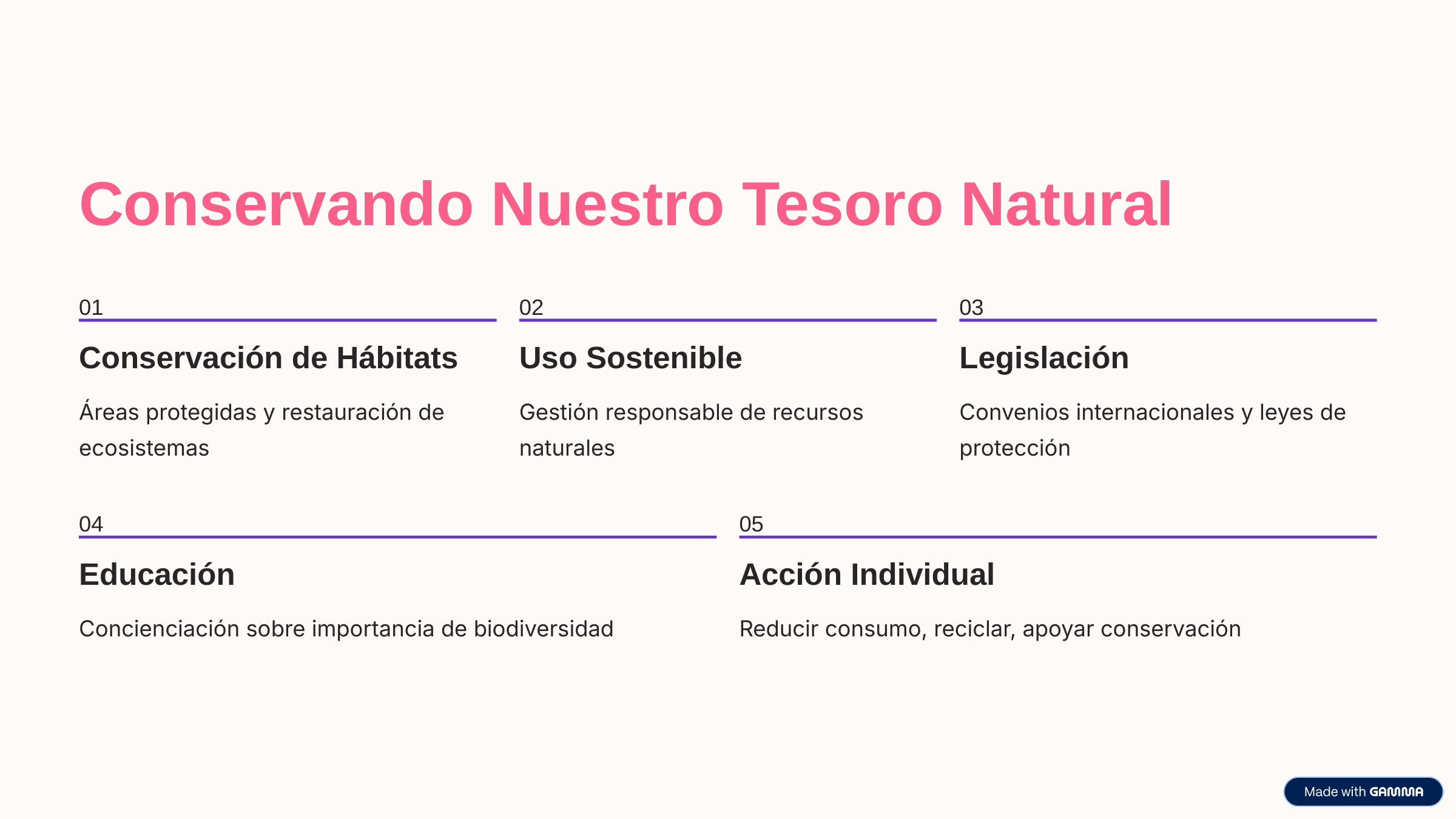

Conservando Nuestro Tesoro Natural
01
02
03

Conservación de Hábitats
Uso Sostenible
Legislación
Áreas protegidas y restauración de ecosistemas
Gestión responsable de recursos naturales
Convenios internacionales y leyes de protección
04
05

Educación
Acción Individual
Concienciación sobre importancia de biodiversidad
Reducir consumo, reciclar, apoyar conservación